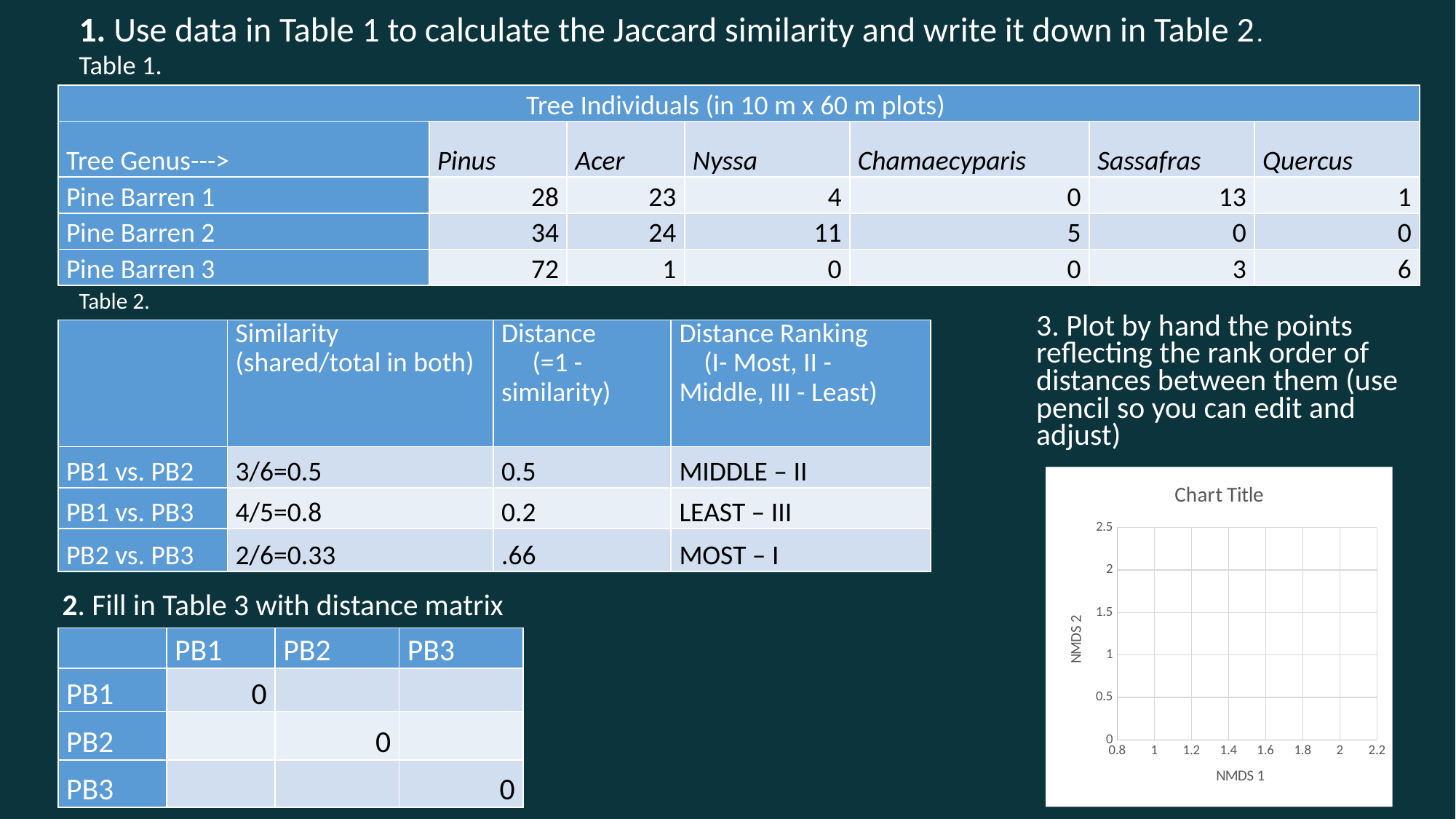

1. Use data in Table 1 to calculate the Jaccard similarity and write it down in Table 2.
Table 1.
| Tree Individuals (in 10 m x 60 m plots) |  |  |  |  |  |  |
| --- | --- | --- | --- | --- | --- | --- |
| Tree Genus---> | Pinus | Acer | Nyssa | Chamaecyparis | Sassafras | Quercus |
| Pine Barren 1 | 28 | 23 | 4 | 0 | 13 | 1 |
| Pine Barren 2 | 34 | 24 | 11 | 5 | 0 | 0 |
| Pine Barren 3 | 72 | 1 | 0 | 0 | 3 | 6 |
Table 2.
3. Plot by hand the points reflecting the rank order of distances between them (use pencil so you can edit and adjust)

|  | Similarity (shared/total in both) | Distance (=1 - similarity) | Distance Ranking (I- Most, II - Middle, III - Least) |
| --- | --- | --- | --- |
| PB1 vs. PB2 | 3/6=0.5 | 0.5 | MIDDLE – II |
| PB1 vs. PB3 | 4/5=0.8 | 0.2 | LEAST – III |
| PB2 vs. PB3 | 2/6=0.33 | .66 | MOST – I |

### Chart:

| Category |  |
|---|---|
2. Fill in Table 3 with distance matrix

|  | PB1 | PB2 | PB3 |
| --- | --- | --- | --- |
| PB1 | 0 |  |  |
| PB2 |  | 0 |  |
| PB3 |  |  | 0 |